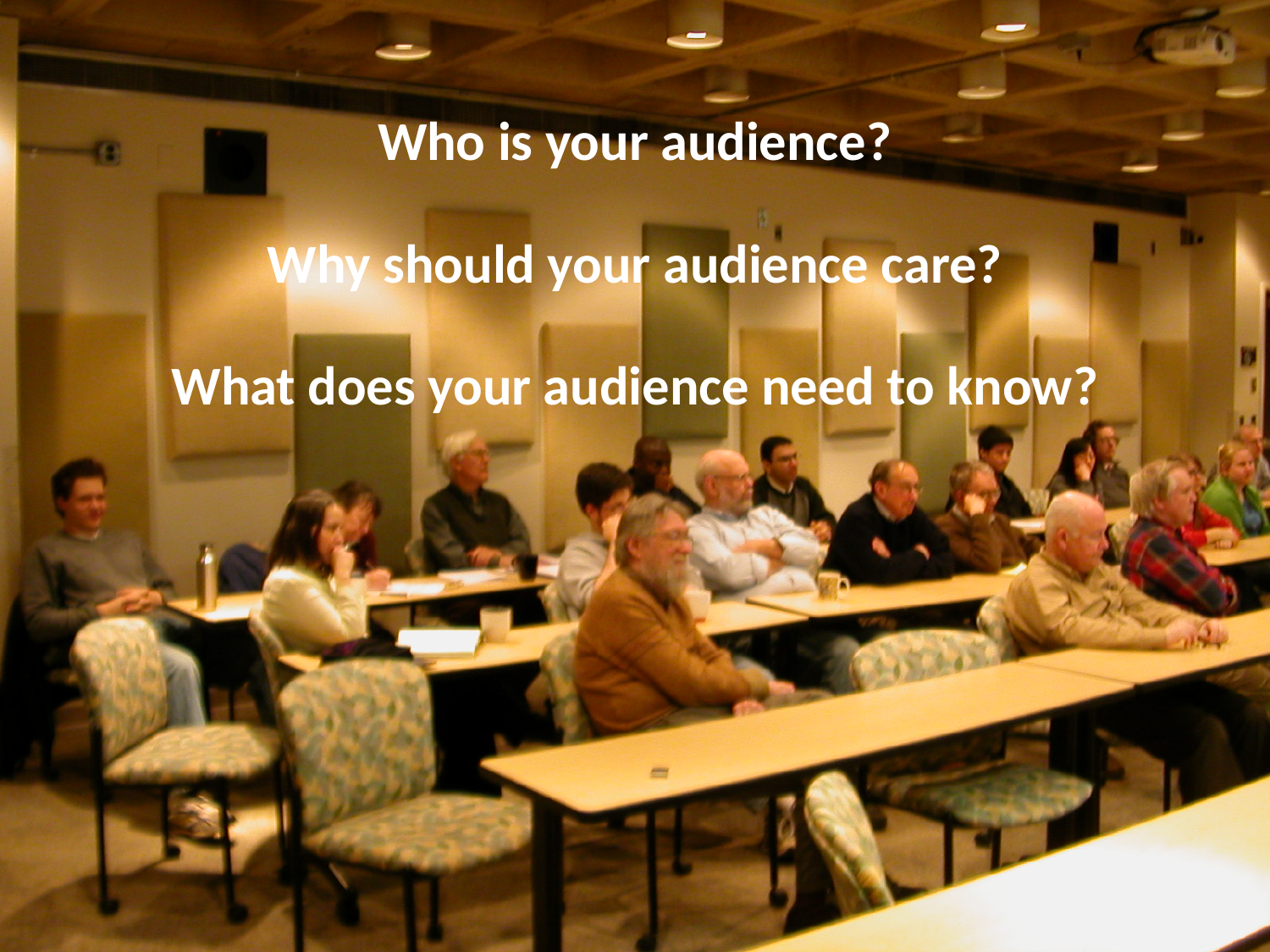

Who is your audience?
Why should your audience care?
What does your audience need to know?